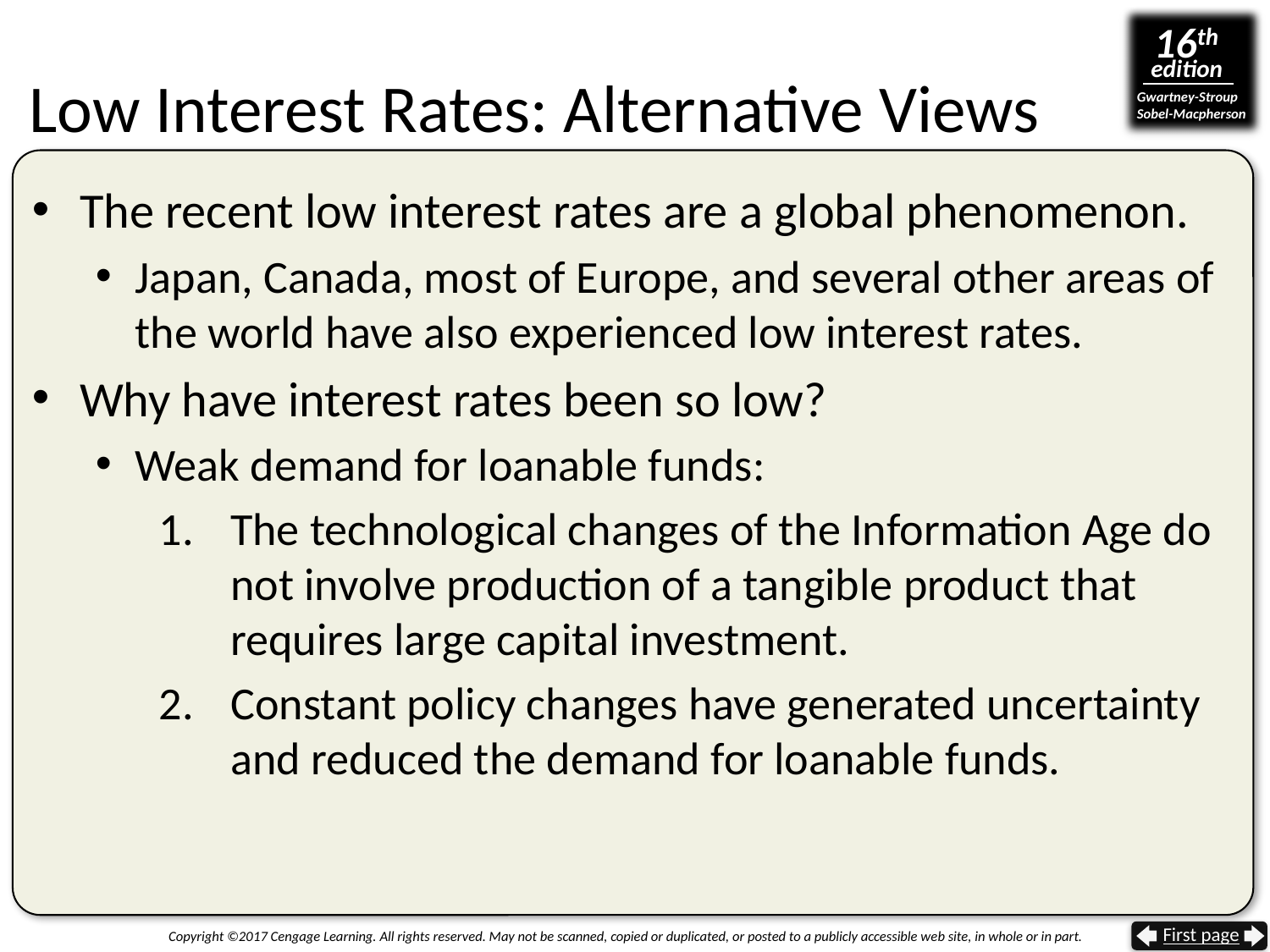

# Low Interest Rates: Alternative Views
The recent low interest rates are a global phenomenon.
Japan, Canada, most of Europe, and several other areas of the world have also experienced low interest rates.
Why have interest rates been so low?
Weak demand for loanable funds:
The technological changes of the Information Age do not involve production of a tangible product that requires large capital investment.
Constant policy changes have generated uncertainty and reduced the demand for loanable funds.